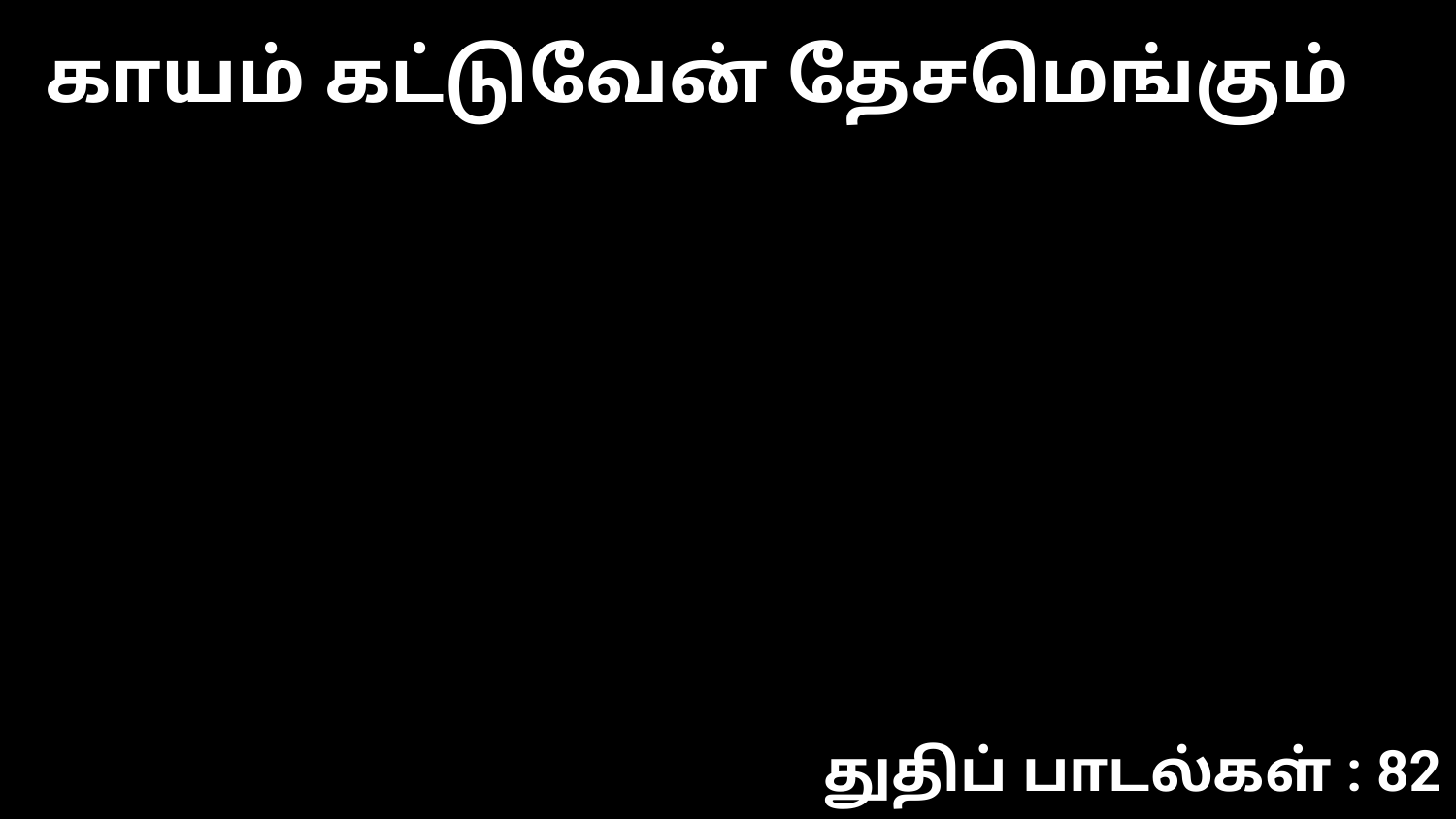

காயம் கட்டுவேன் தேசமெங்கும்
துதிப் பாடல்கள் : 82